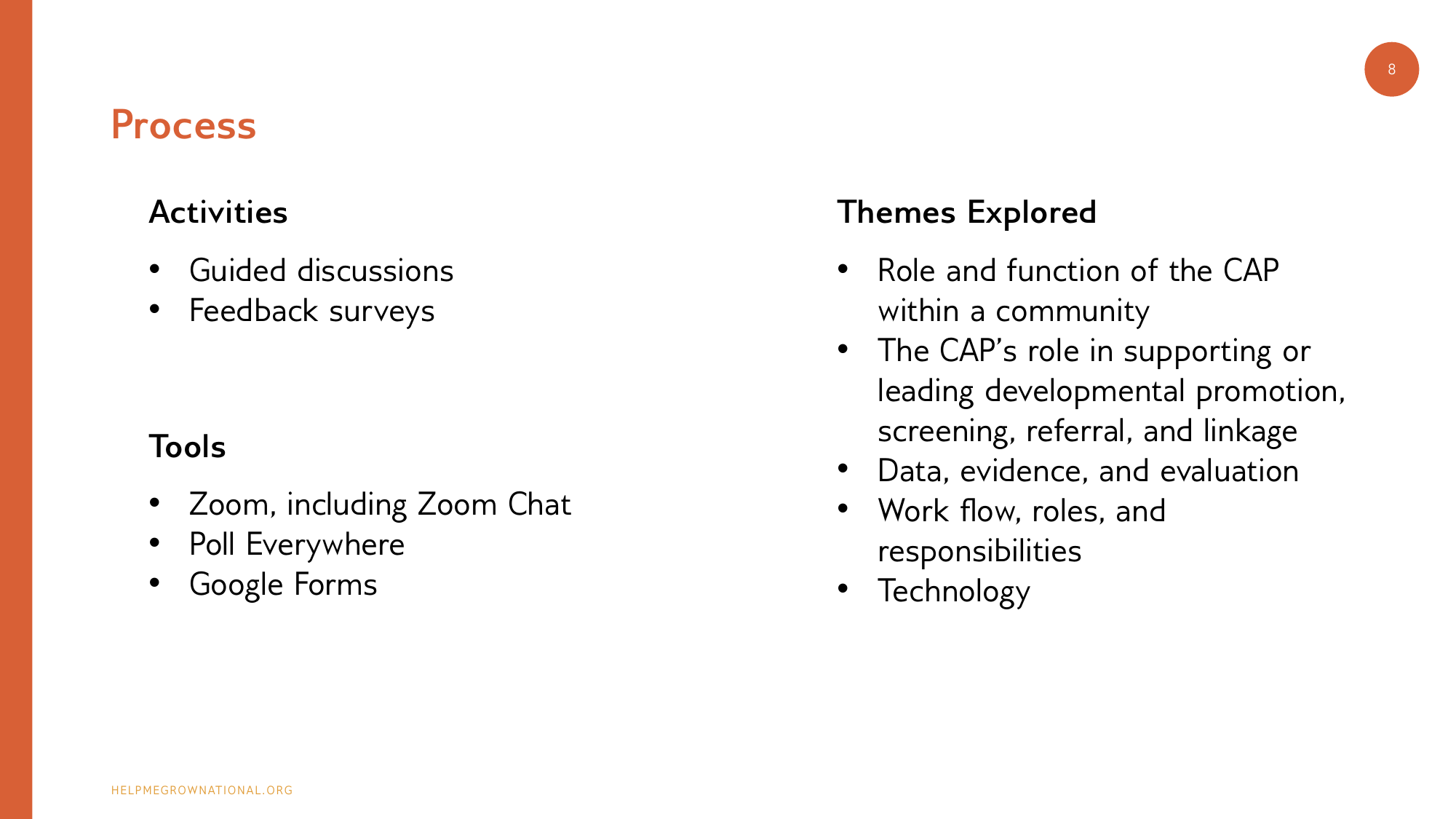

8
# Process
Activities

Guided discussions
Feedback surveys
Themes Explored

Role and function of the CAP within a community
The CAP’s role in supporting or leading developmental promotion, screening, referral, and linkage
Data, evidence, and evaluation
Work flow, roles, and responsibilities
Technology
Tools

Zoom, including Zoom Chat
Poll Everywhere
Google Forms